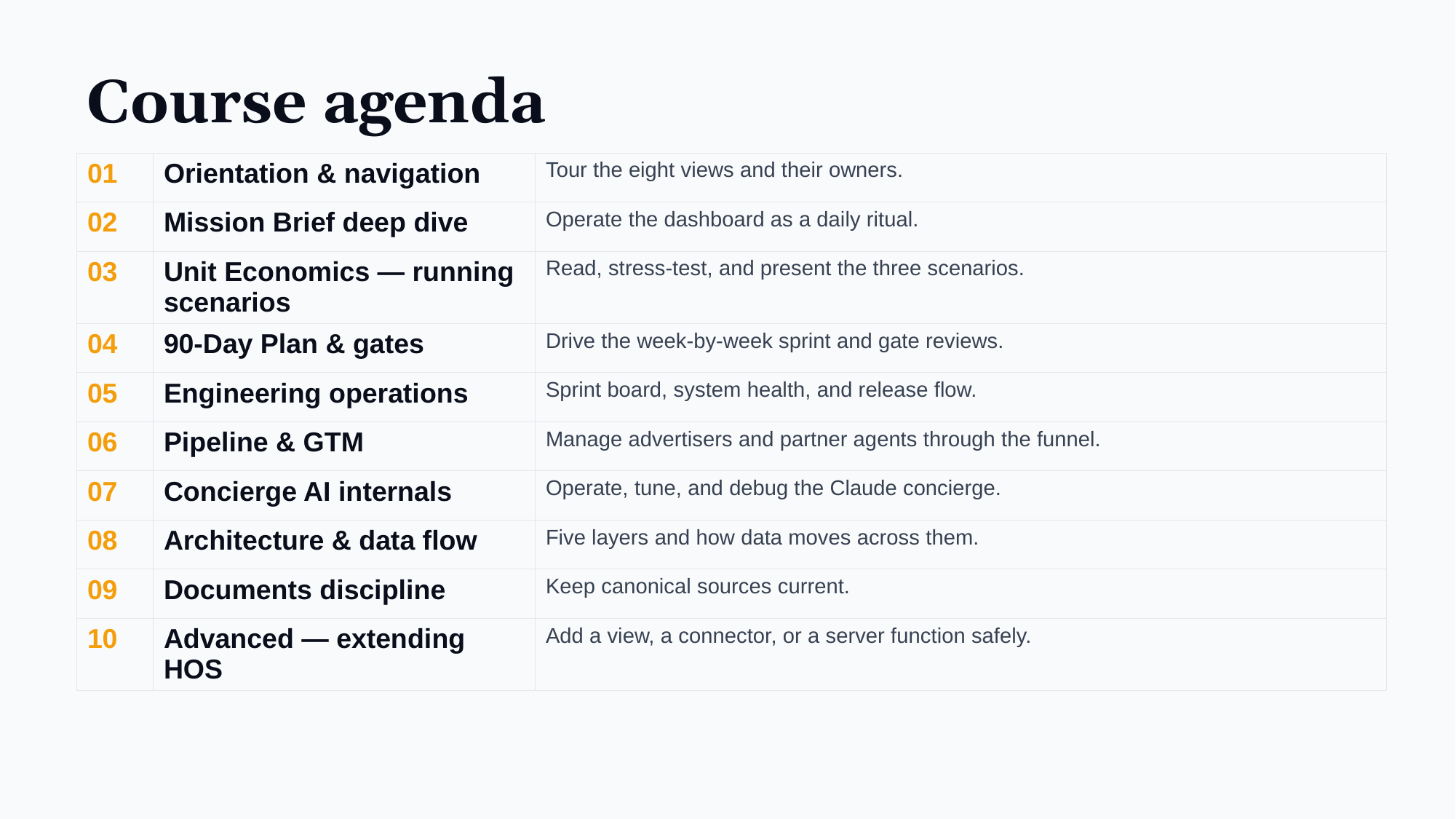

Course agenda
| 01 | Orientation & navigation | Tour the eight views and their owners. |
| --- | --- | --- |
| 02 | Mission Brief deep dive | Operate the dashboard as a daily ritual. |
| 03 | Unit Economics — running scenarios | Read, stress-test, and present the three scenarios. |
| 04 | 90-Day Plan & gates | Drive the week-by-week sprint and gate reviews. |
| 05 | Engineering operations | Sprint board, system health, and release flow. |
| 06 | Pipeline & GTM | Manage advertisers and partner agents through the funnel. |
| 07 | Concierge AI internals | Operate, tune, and debug the Claude concierge. |
| 08 | Architecture & data flow | Five layers and how data moves across them. |
| 09 | Documents discipline | Keep canonical sources current. |
| 10 | Advanced — extending HOS | Add a view, a connector, or a server function safely. |